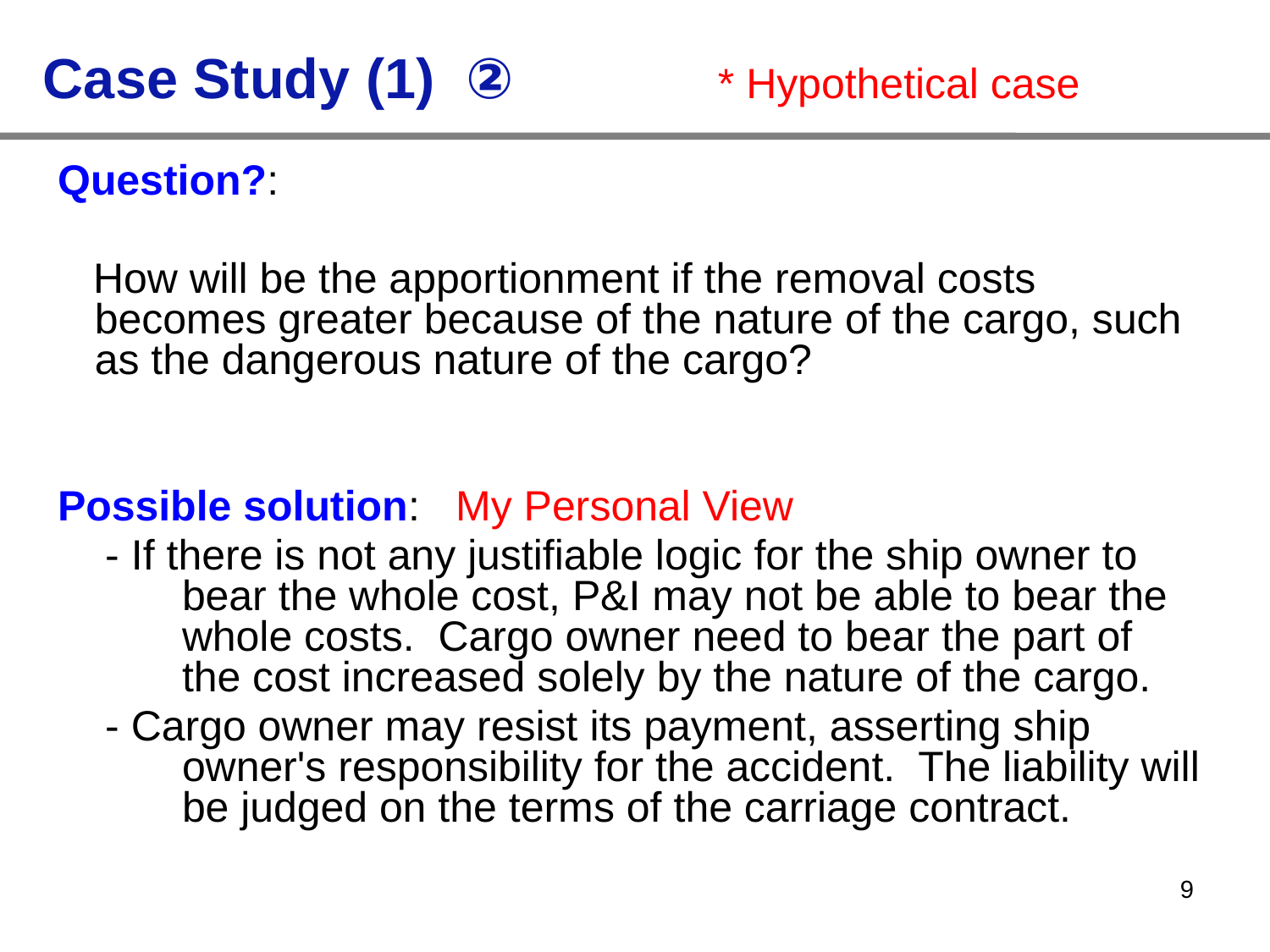

Case Study (1)  ②             * Hypothetical case

Question?:

   How will be the apportionment if the removal costs becomes greater because of the nature of the cargo, such as the dangerous nature of the cargo?

Possible solution:   My Personal View
    - If there is not any justifiable logic for the ship owner to bear the whole cost, P&I may not be able to bear the whole costs.  Cargo owner need to bear the part of the cost increased solely by the nature of the cargo.
    - Cargo owner may resist its payment, asserting ship owner's responsibility for the accident.  The liability will be judged on the terms of the carriage contract.

9